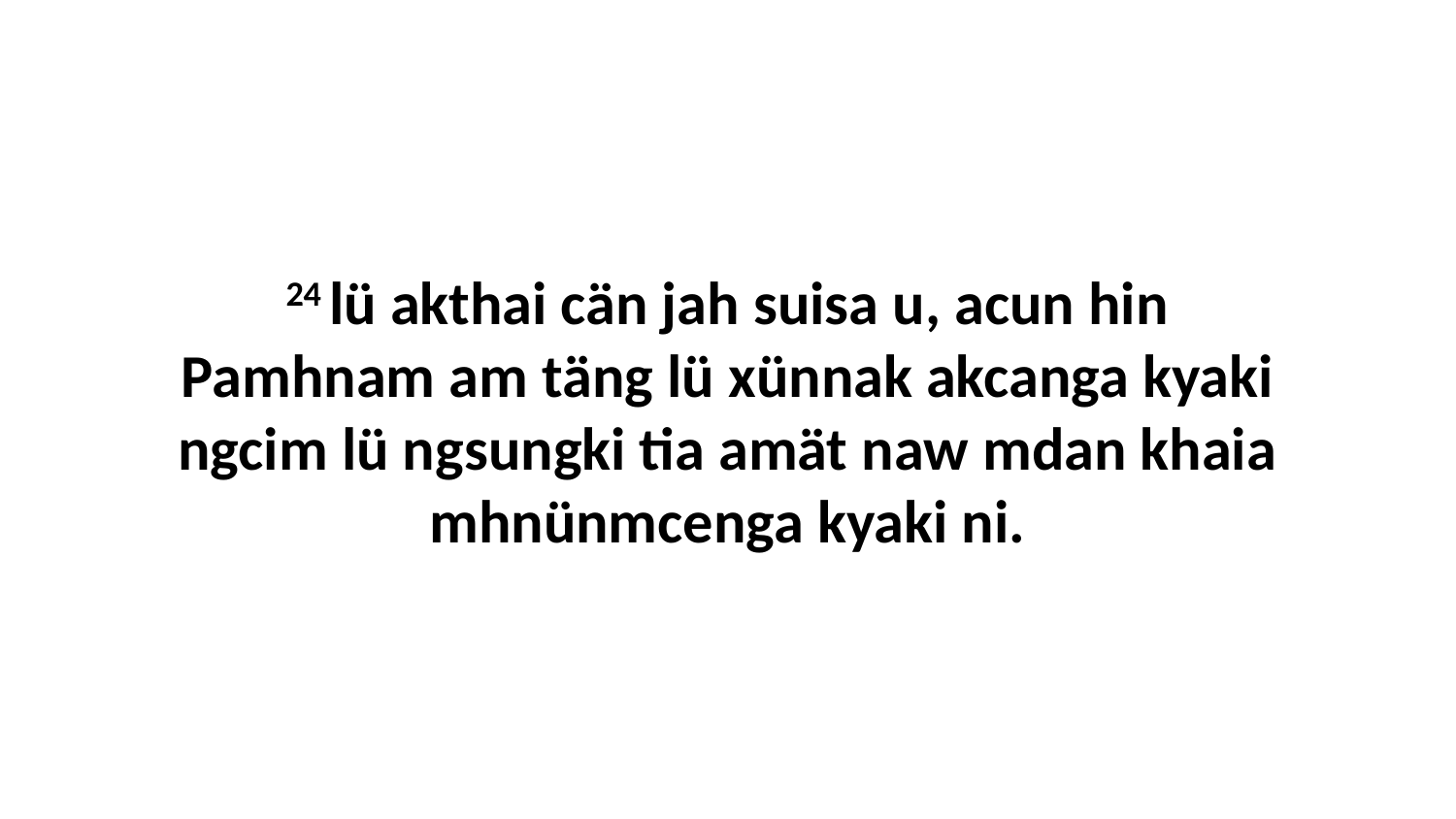

24 lü akthai cän jah suisa u, acun hin Pamhnam am täng lü xünnak akcanga kyaki ngcim lü ngsungki tia amät naw mdan khaia mhnünmcenga kyaki ni.